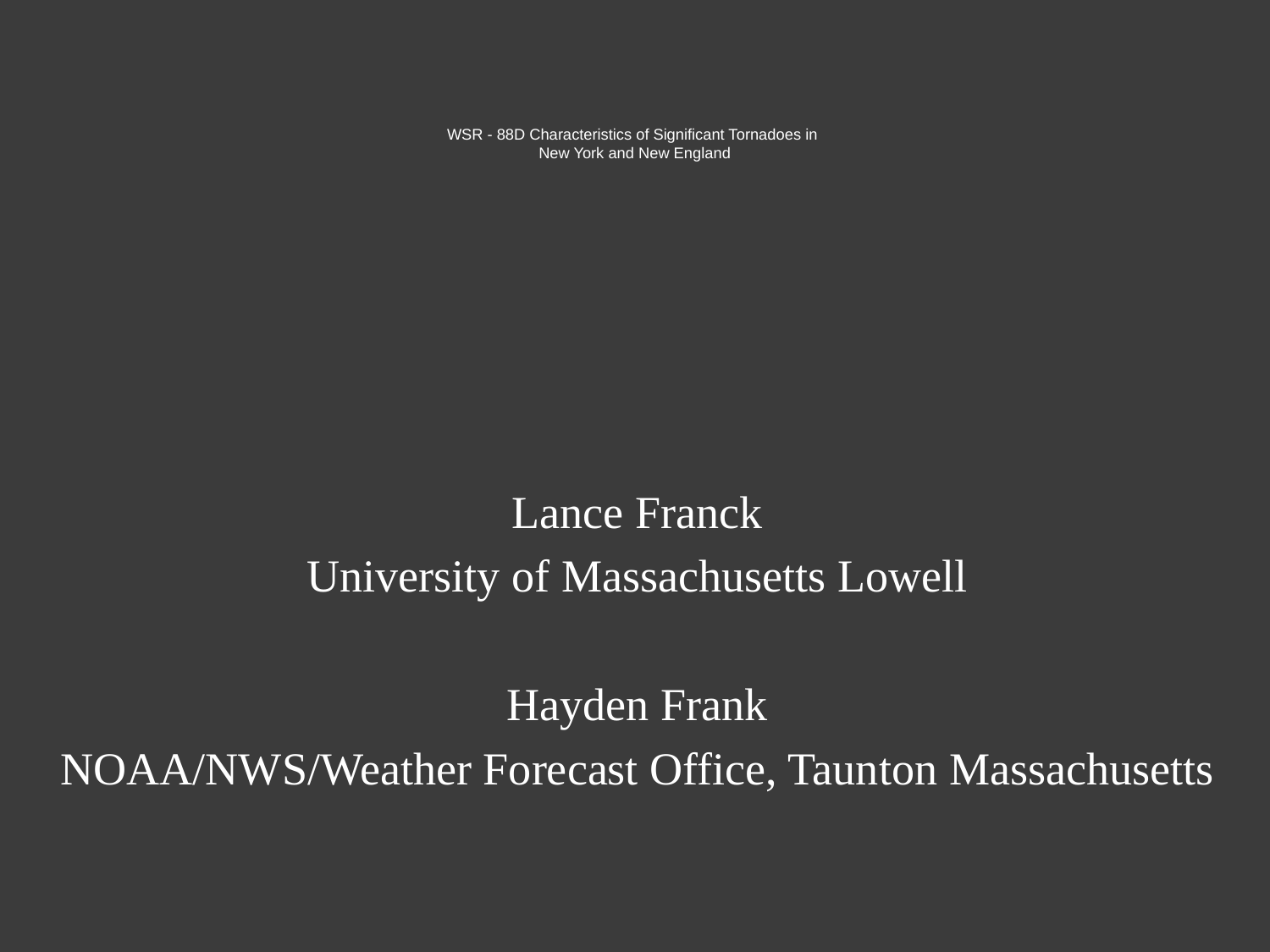

# WSR - 88D Characteristics of Significant Tornadoes in New York and New England
Lance Franck
University of Massachusetts Lowell

Hayden Frank
NOAA/NWS/Weather Forecast Office, Taunton Massachusetts